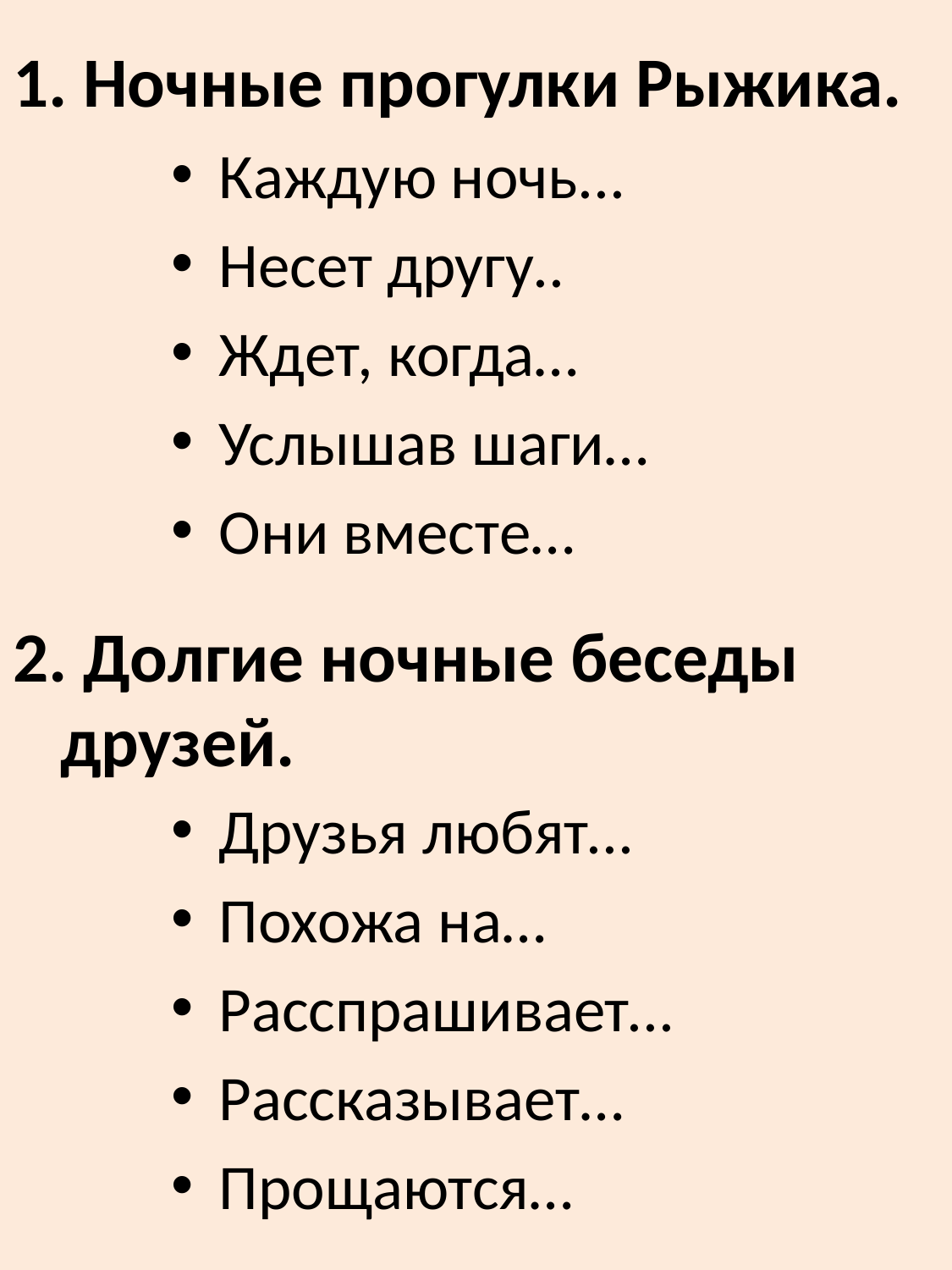

1. Ночные прогулки Рыжика.
Каждую ночь...
Несет другу..
Ждет, когда…
Услышав шаги…
Они вместе…
2. Долгие ночные беседы друзей.
Друзья любят...
Похожа на…
Расспрашивает...
Рассказывает…
Прощаются…